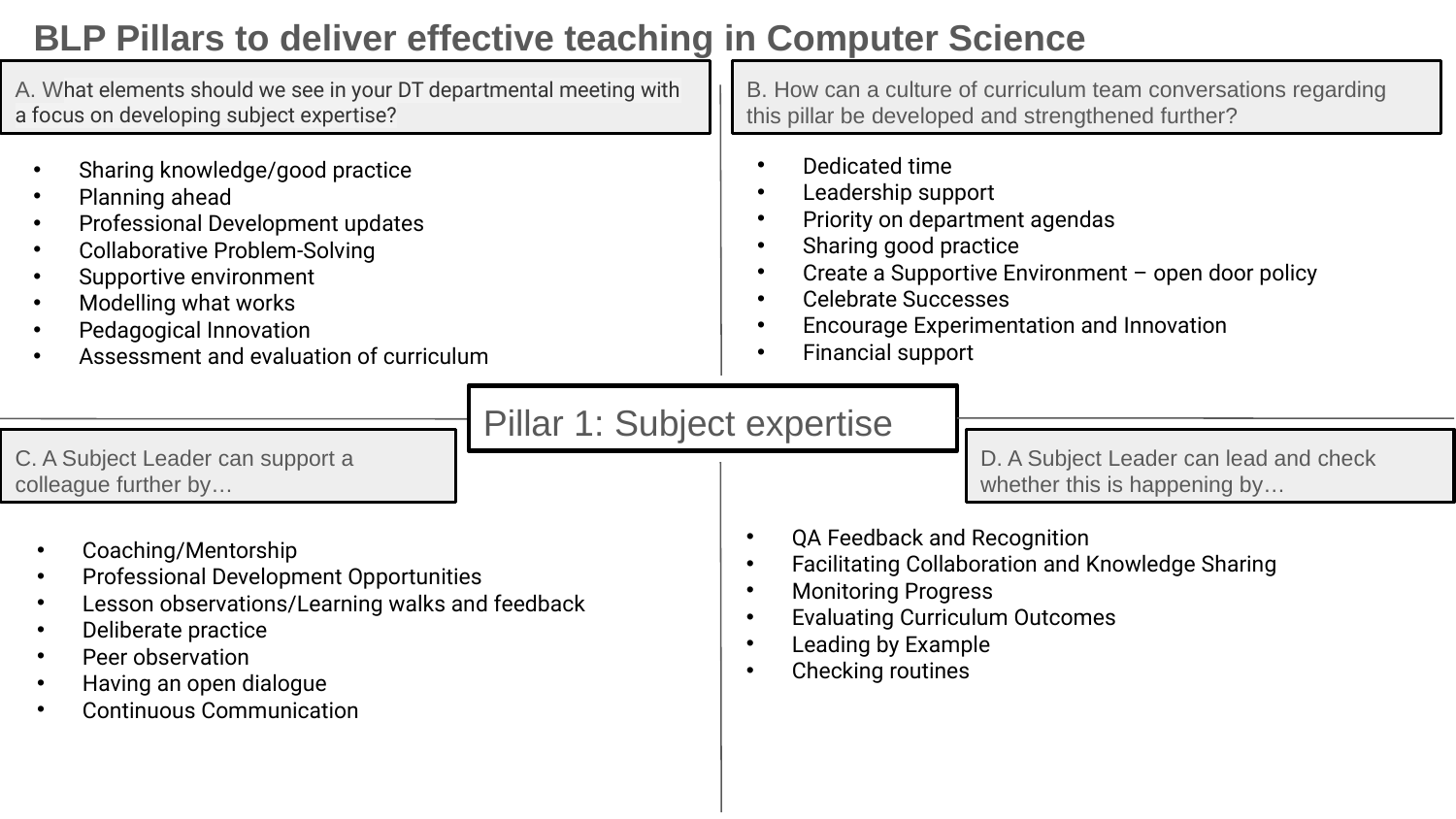

BLP Pillars to deliver effective teaching in Computer Science
A. What elements should we see in your DT departmental meeting with a focus on developing subject expertise?
B. How can a culture of curriculum team conversations regarding this pillar be developed and strengthened further?
Dedicated time
Leadership support
Priority on department agendas
Sharing good practice
Create a Supportive Environment – open door policy
Celebrate Successes
Encourage Experimentation and Innovation
Financial support

Sharing knowledge/good practice
Planning ahead
Professional Development updates
Collaborative Problem-Solving
Supportive environment
Modelling what works
Pedagogical Innovation
Assessment and evaluation of curriculum

Pillar 1: Subject expertise
C. A Subject Leader can support a colleague further by…
D. A Subject Leader can lead and check whether this is happening by…
QA Feedback and Recognition
Facilitating Collaboration and Knowledge Sharing
Monitoring Progress
Evaluating Curriculum Outcomes
Leading by Example
Checking routines

Coaching/Mentorship
Professional Development Opportunities
Lesson observations/Learning walks and feedback
Deliberate practice
Peer observation
Having an open dialogue
Continuous Communication